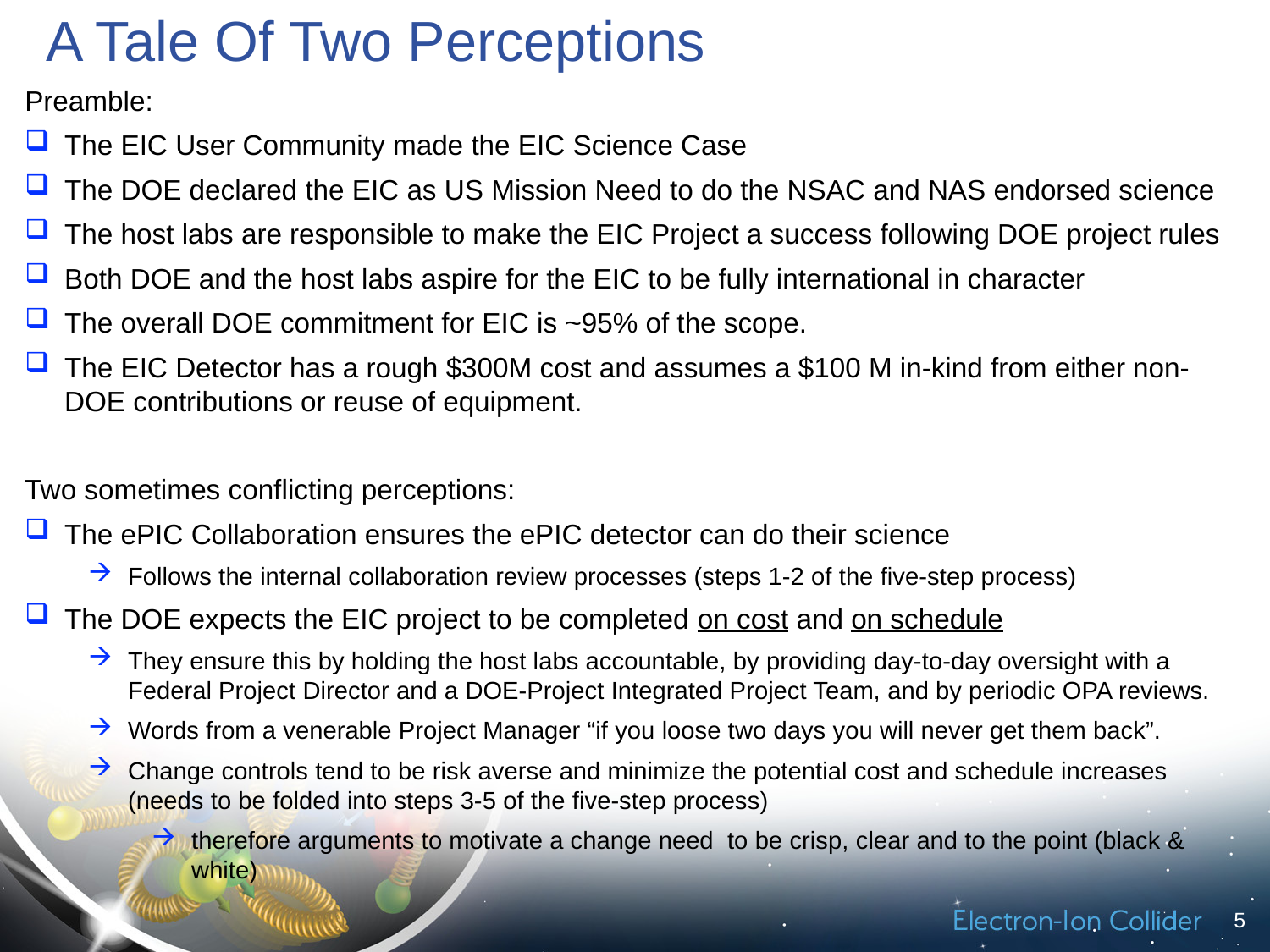

# A Tale Of Two Perceptions
Preamble:
The EIC User Community made the EIC Science Case
The DOE declared the EIC as US Mission Need to do the NSAC and NAS endorsed science
The host labs are responsible to make the EIC Project a success following DOE project rules
Both DOE and the host labs aspire for the EIC to be fully international in character
The overall DOE commitment for EIC is ~95% of the scope.
The EIC Detector has a rough $300M cost and assumes a $100 M in-kind from either non-DOE contributions or reuse of equipment.

Two sometimes conflicting perceptions:
The ePIC Collaboration ensures the ePIC detector can do their science
Follows the internal collaboration review processes (steps 1-2 of the five-step process)
The DOE expects the EIC project to be completed on cost and on schedule
They ensure this by holding the host labs accountable, by providing day-to-day oversight with a Federal Project Director and a DOE-Project Integrated Project Team, and by periodic OPA reviews.
Words from a venerable Project Manager “if you loose two days you will never get them back”.
Change controls tend to be risk averse and minimize the potential cost and schedule increases (needs to be folded into steps 3-5 of the five-step process)
therefore arguments to motivate a change need  to be crisp, clear and to the point (black & white)

5